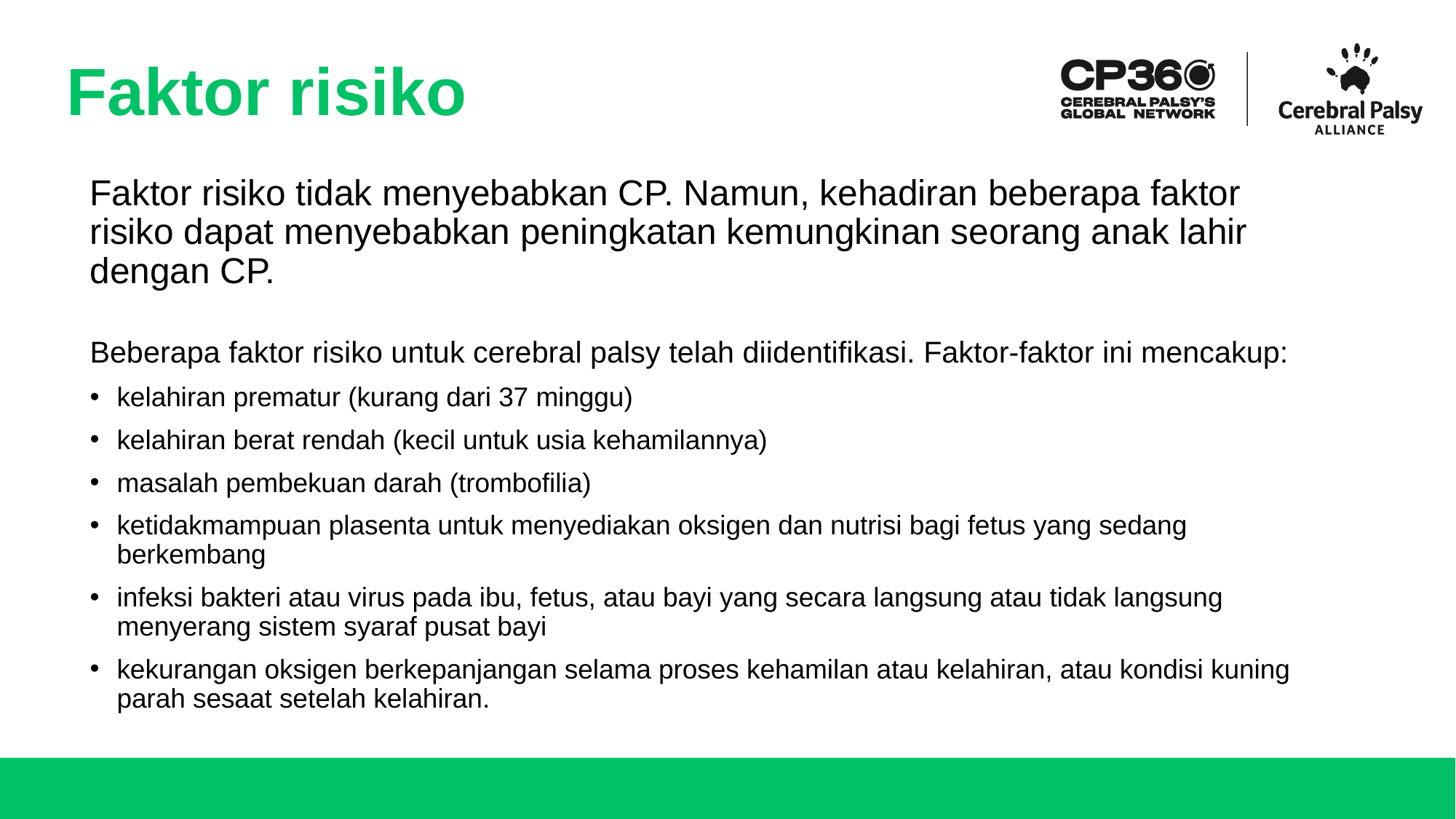

# Faktor risiko
Faktor risiko tidak menyebabkan CP. Namun, kehadiran beberapa faktor risiko dapat menyebabkan peningkatan kemungkinan seorang anak lahir dengan CP.
Beberapa faktor risiko untuk cerebral palsy telah diidentifikasi. Faktor-faktor ini mencakup:
kelahiran prematur (kurang dari 37 minggu)
kelahiran berat rendah (kecil untuk usia kehamilannya)
masalah pembekuan darah (trombofilia)
ketidakmampuan plasenta untuk menyediakan oksigen dan nutrisi bagi fetus yang sedang berkembang
infeksi bakteri atau virus pada ibu, fetus, atau bayi yang secara langsung atau tidak langsung menyerang sistem syaraf pusat bayi
kekurangan oksigen berkepanjangan selama proses kehamilan atau kelahiran, atau kondisi kuning parah sesaat setelah kelahiran.